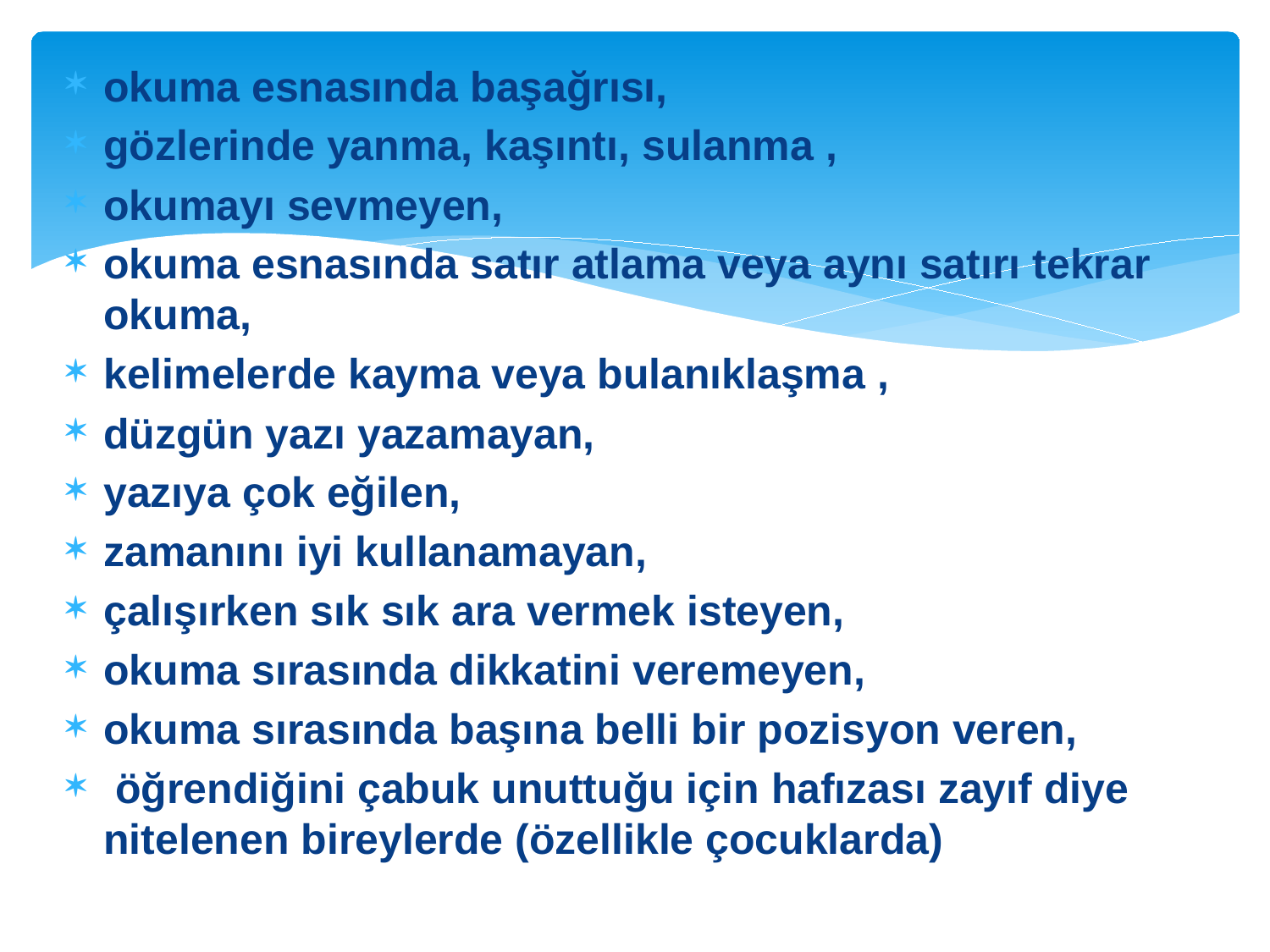

okuma esnasında başağrısı,
gözlerinde yanma, kaşıntı, sulanma ,
okumayı sevmeyen,
okuma esnasında satır atlama veya aynı satırı tekrar okuma,
kelimelerde kayma veya bulanıklaşma ,
düzgün yazı yazamayan,
yazıya çok eğilen,
zamanını iyi kullanamayan,
çalışırken sık sık ara vermek isteyen,
okuma sırasında dikkatini veremeyen,
okuma sırasında başına belli bir pozisyon veren,
 öğrendiğini çabuk unuttuğu için hafızası zayıf diye nitelenen bireylerde (özellikle çocuklarda)